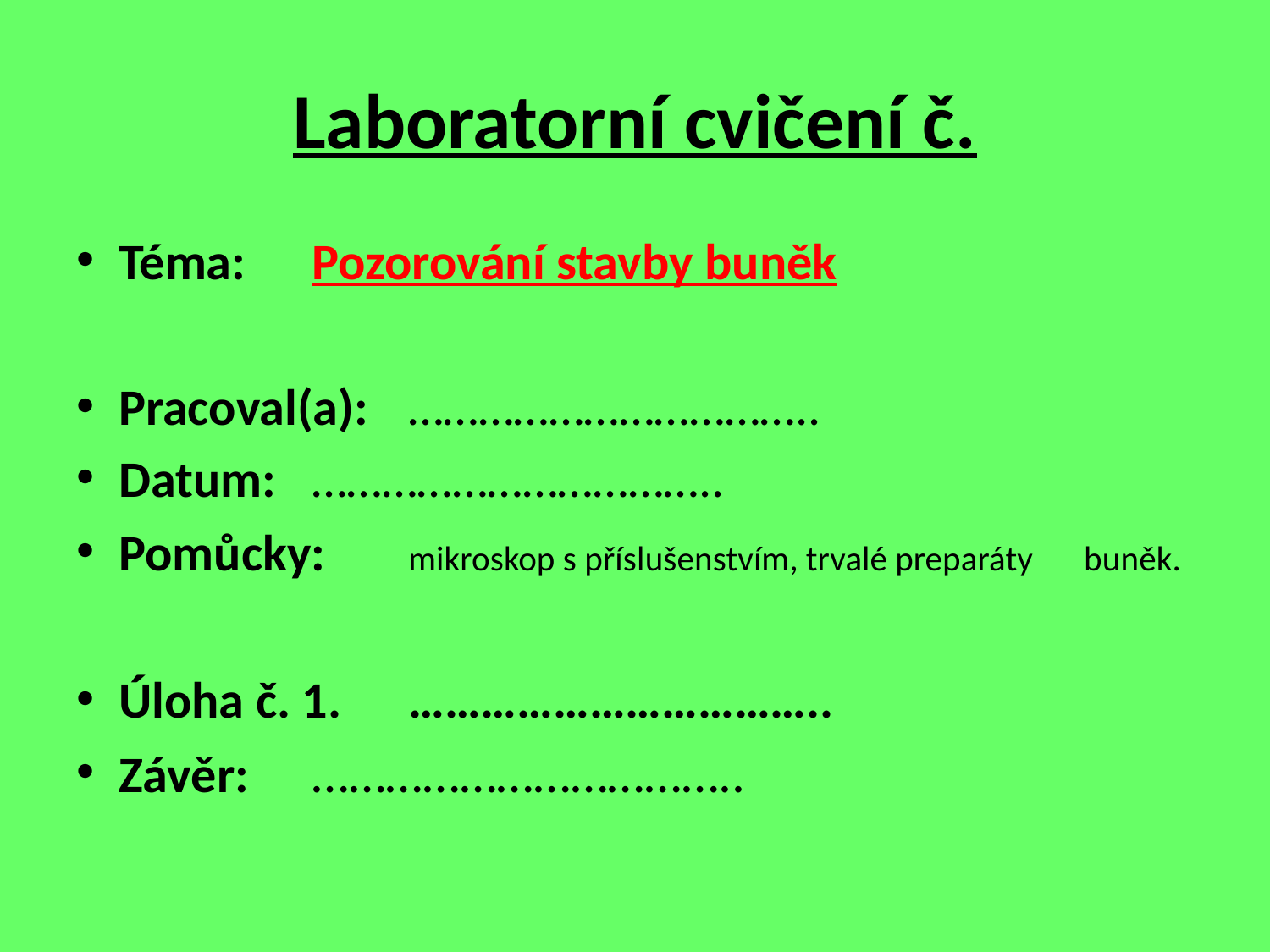

# Laboratorní cvičení č.
Téma: 		Pozorování stavby buněk

Pracoval(a):	……………………………..
Datum:		……………………………..
Pomůcky:	mikroskop s příslušenstvím, trvalé preparáty 			buněk.

Úloha č. 1. 	……………………………..
Závěr:		……………………………..